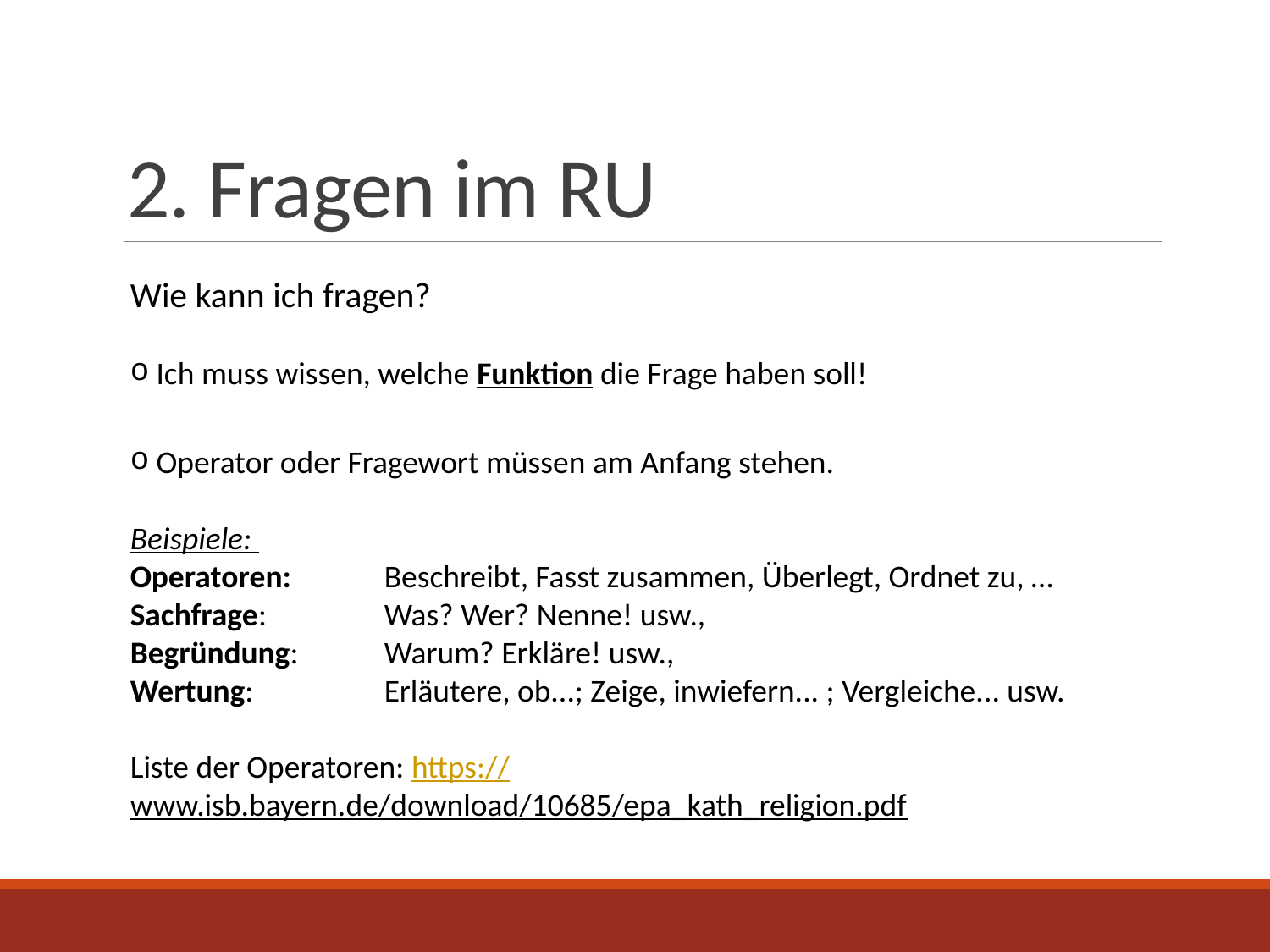

# 2. Fragen im RU
Wie kann ich fragen?

 Ich muss wissen, welche Funktion die Frage haben soll!

 Operator oder Fragewort müssen am Anfang stehen.

Beispiele:
Operatoren:	Beschreibt, Fasst zusammen, Überlegt, Ordnet zu, …
Sachfrage: 	Was? Wer? Nenne! usw.,
Begründung: 	Warum? Erkläre! usw.,
Wertung: 	Erläutere, ob...; Zeige, inwiefern... ; Vergleiche... usw.

Liste der Operatoren: https://www.isb.bayern.de/download/10685/epa_kath_religion.pdf